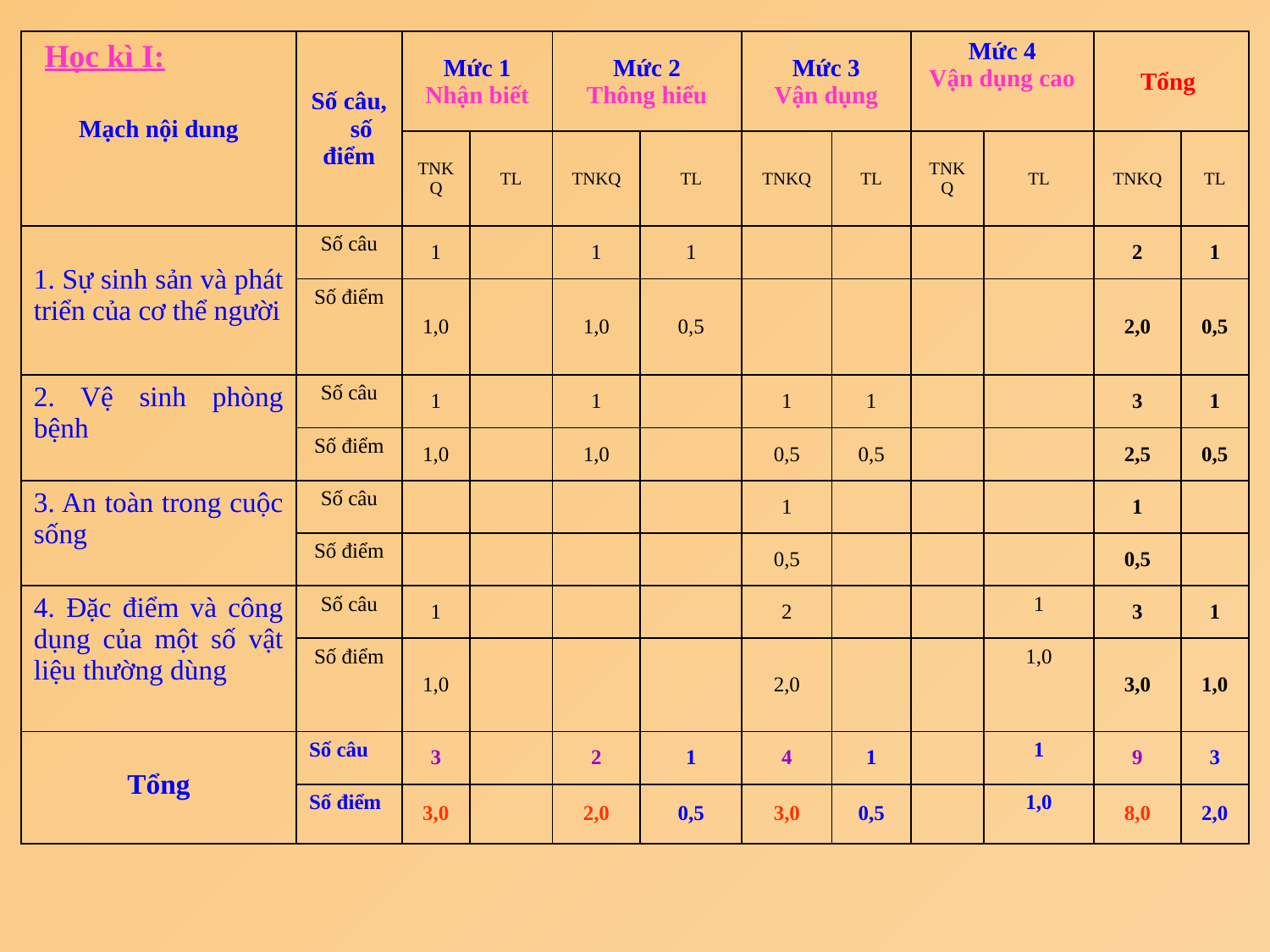

Học kì I:
| Mạch nội dung | Số câu, số điểm | Mức 1 Nhận biết |  | Mức 2 Thông hiểu |  | Mức 3 Vận dụng |  | Mức 4 Vận dụng cao |  | Tổng |  |
| --- | --- | --- | --- | --- | --- | --- | --- | --- | --- | --- | --- |
|  |  | TNKQ | TL | TNKQ | TL | TNKQ | TL | TNKQ | TL | TNKQ | TL |
| 1. Sự sinh sản và phát triển của cơ thể người | Số câu | 1 |  | 1 | 1 |  |  |  |  | 2 | 1 |
|  | Số điểm | 1,0 |  | 1,0 | 0,5 |  |  |  |  | 2,0 | 0,5 |
| 2. Vệ sinh phòng bệnh | Số câu | 1 |  | 1 |  | 1 | 1 |  |  | 3 | 1 |
|  | Số điểm | 1,0 |  | 1,0 |  | 0,5 | 0,5 |  |  | 2,5 | 0,5 |
| 3. An toàn trong cuộc sống | Số câu |  |  |  |  | 1 |  |  |  | 1 |  |
|  | Số điểm |  |  |  |  | 0,5 |  |  |  | 0,5 |  |
| 4. Đặc điểm và công dụng của một số vật liệu thường dùng | Số câu | 1 |  |  |  | 2 |  |  | 1 | 3 | 1 |
|  | Số điểm | 1,0 |  |  |  | 2,0 |  |  | 1,0 | 3,0 | 1,0 |
| Tổng | Số câu | 3 |  | 2 | 1 | 4 | 1 |  | 1 | 9 | 3 |
|  | Số điểm | 3,0 |  | 2,0 | 0,5 | 3,0 | 0,5 |  | 1,0 | 8,0 | 2,0 |